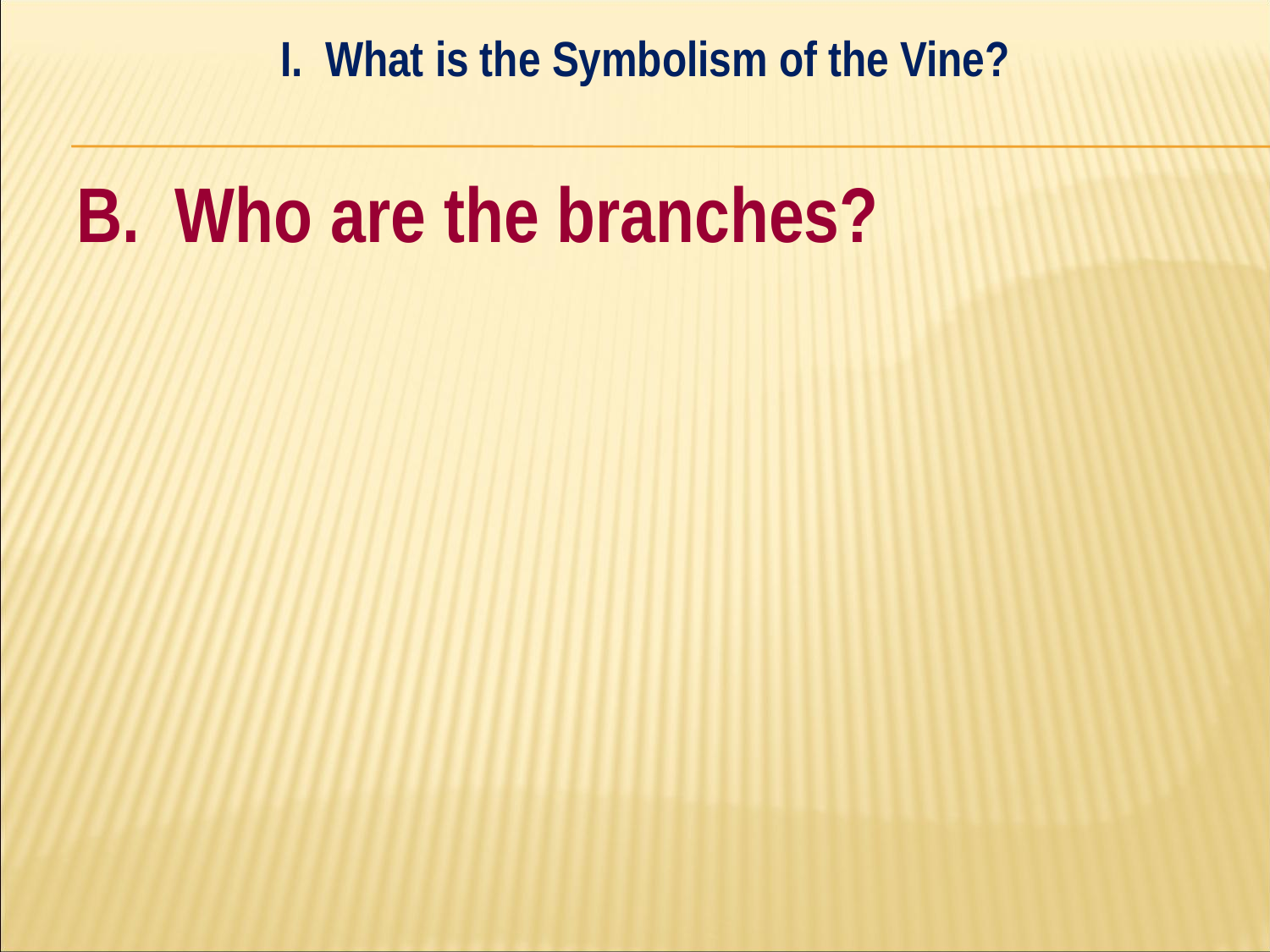

I.  What is the Symbolism of the Vine?
#
B.  Who are the branches?